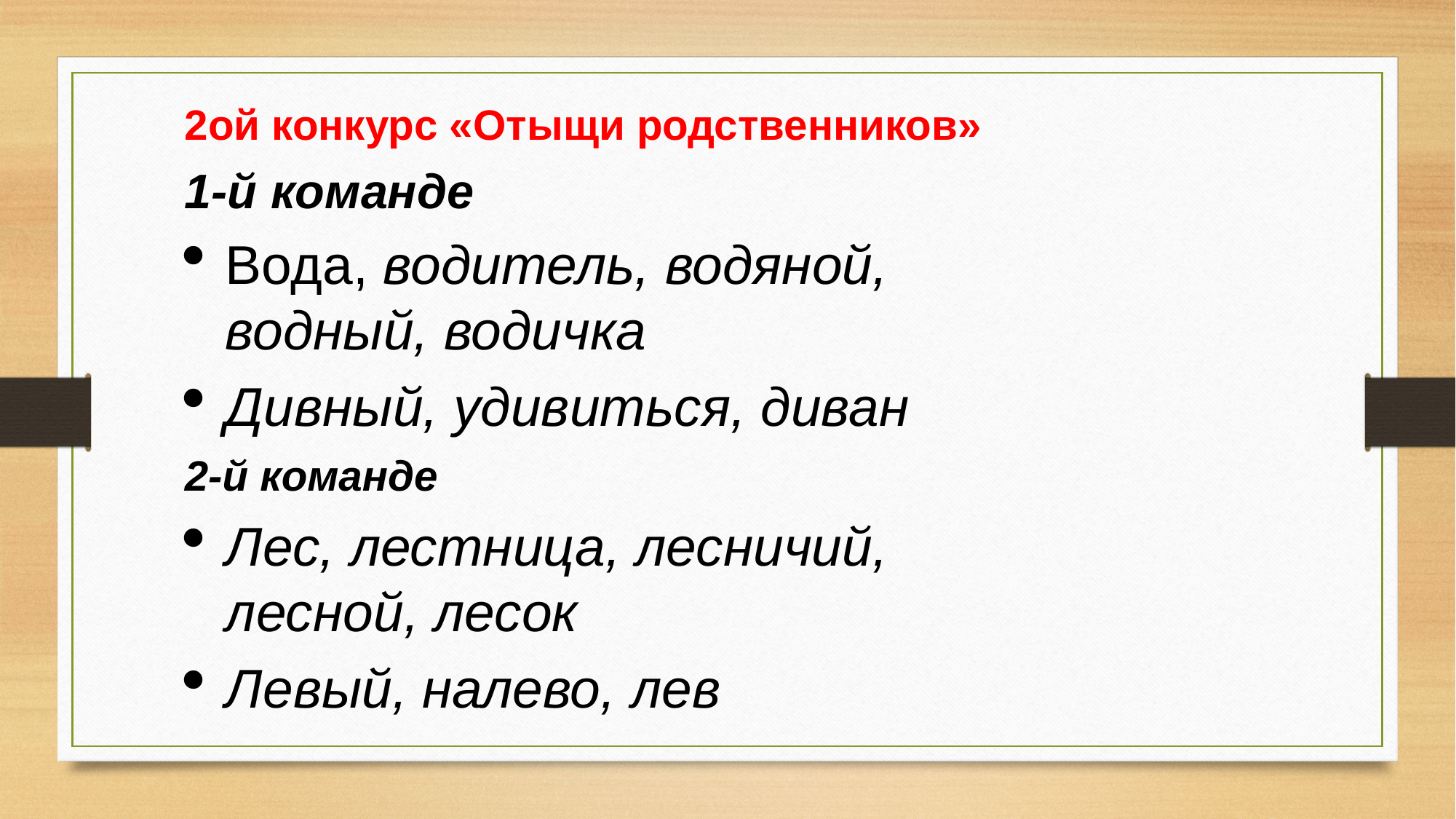

2ой конкурс «Отыщи родственников»
1-й команде
Вода, водитель, водяной, водный, водичка
Дивный, удивиться, диван
2-й команде
Лес, лестница, лесничий, лесной, лесок
Левый, налево, лев